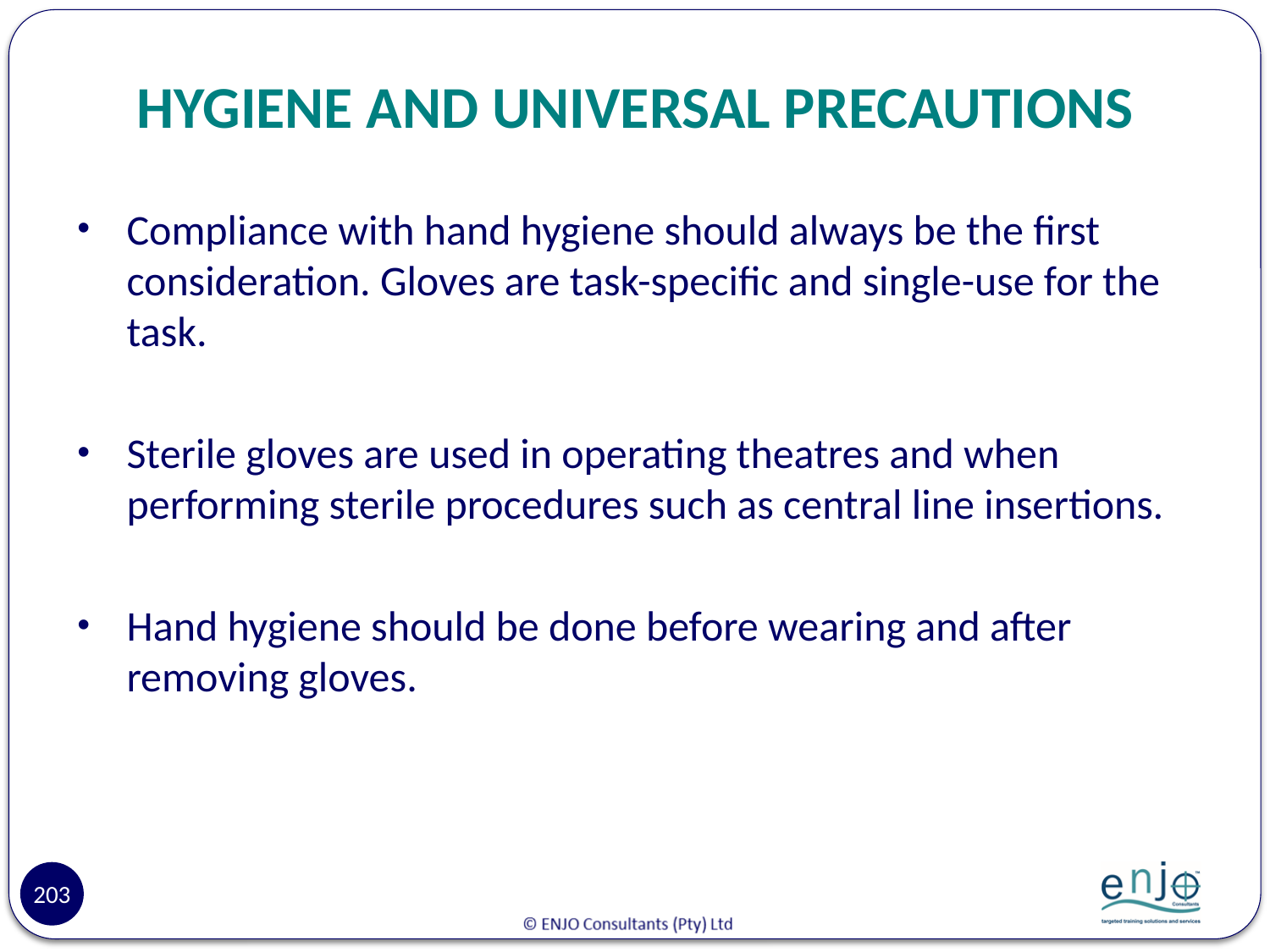

# HYGIENE AND UNIVERSAL PRECAUTIONS
Compliance with hand hygiene should always be the first consideration. Gloves are task-specific and single-use for the task.

Sterile gloves are used in operating theatres and when performing sterile procedures such as central line insertions.

Hand hygiene should be done before wearing and after removing gloves.

203